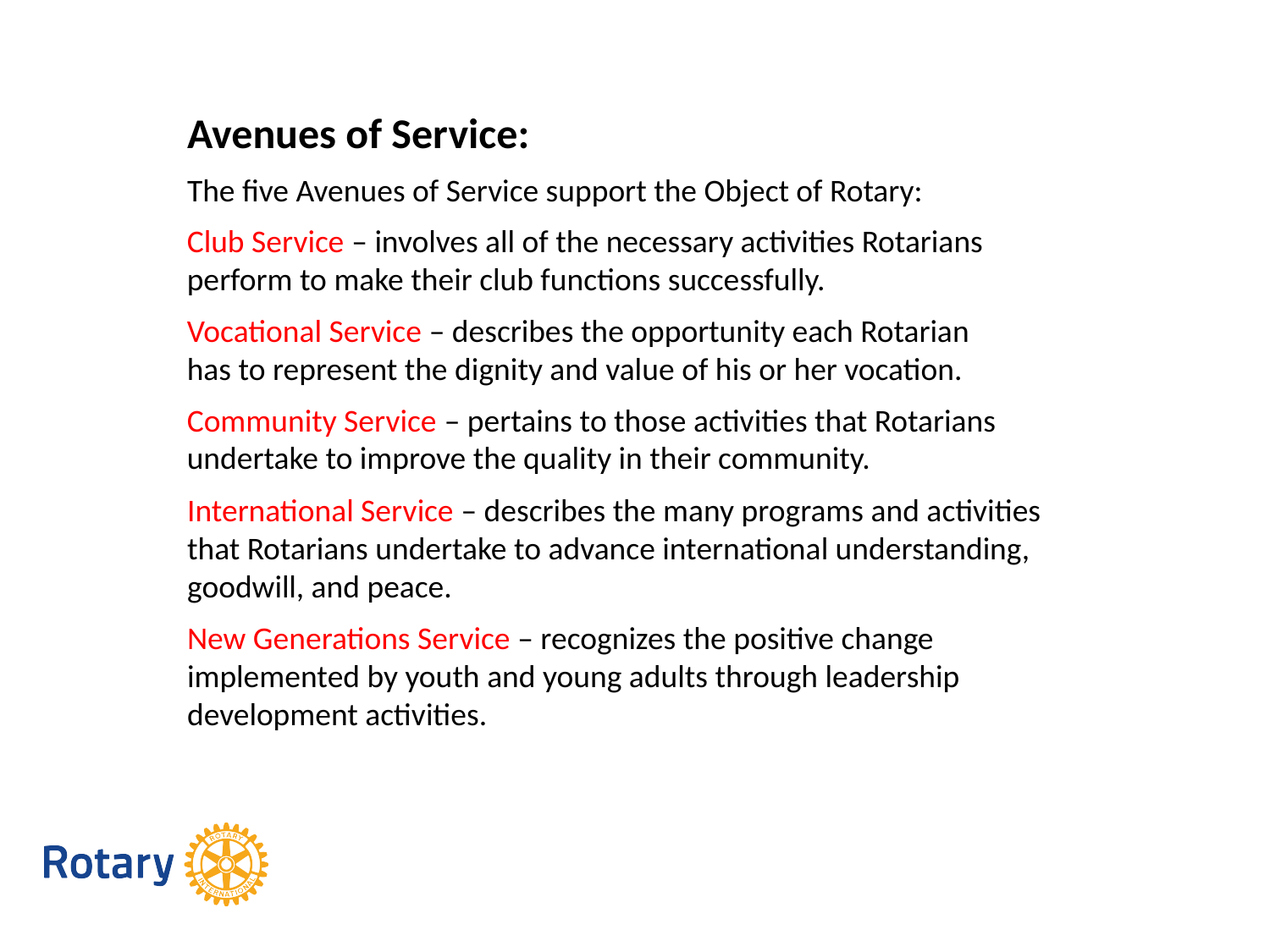

Avenues of Service:
The five Avenues of Service support the Object of Rotary:
Club Service – involves all of the necessary activities Rotarians perform to make their club functions successfully.
Vocational Service – describes the opportunity each Rotarian has to represent the dignity and value of his or her vocation.
Community Service – pertains to those activities that Rotarians undertake to improve the quality in their community.
International Service – describes the many programs and activities that Rotarians undertake to advance international understanding, goodwill, and peace.
New Generations Service – recognizes the positive change implemented by youth and young adults through leadership development activities.